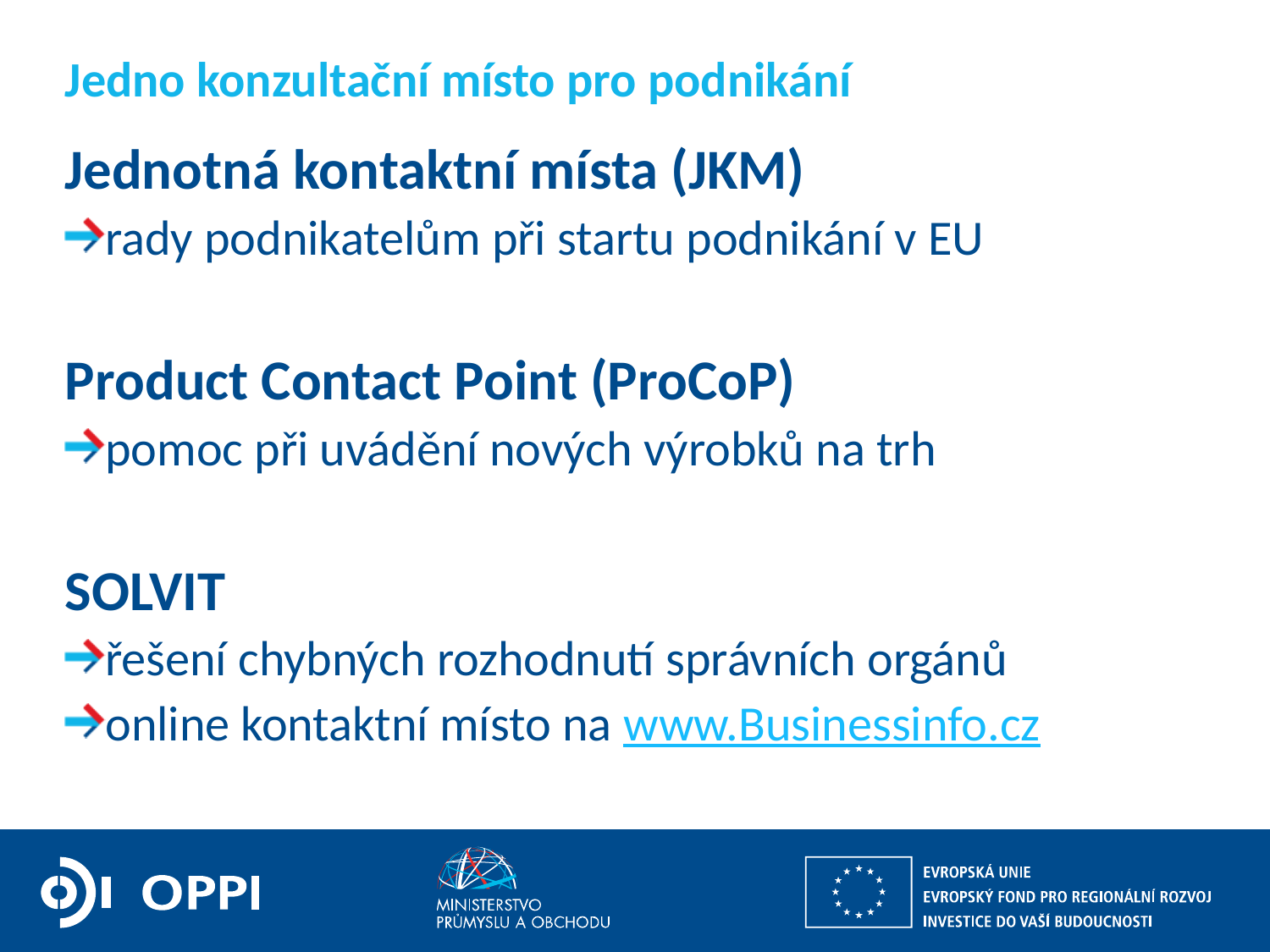

# Jedno konzultační místo pro podnikání
Jednotná kontaktní místa (JKM)
rady podnikatelům při startu podnikání v EU

Product Contact Point (ProCoP)
pomoc při uvádění nových výrobků na trh

SOLVIT
řešení chybných rozhodnutí správních orgánů
online kontaktní místo na www.Businessinfo.cz